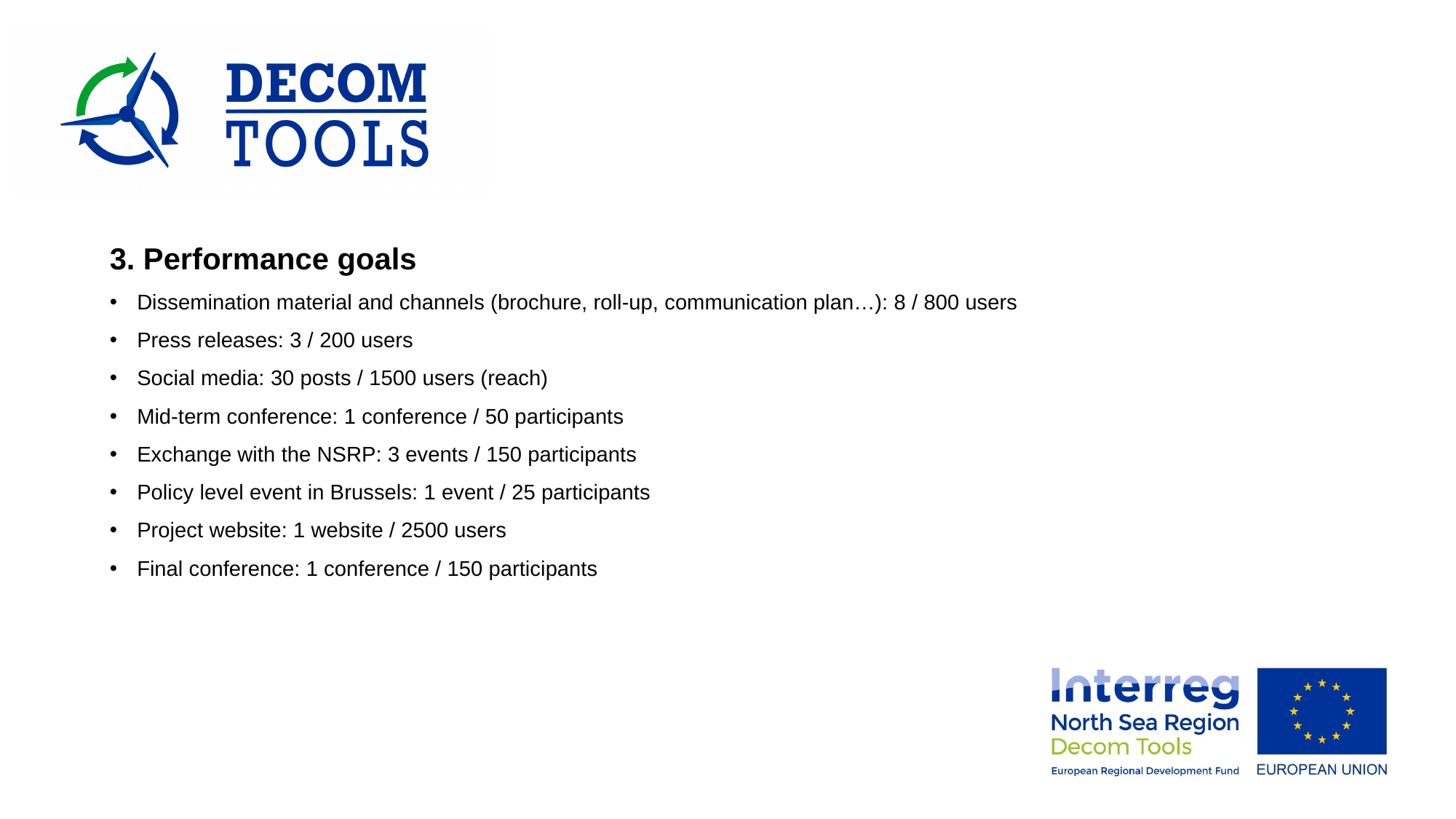

3. Performance goals
Dissemination material and channels (brochure, roll-up, communication plan…): 8 / 800 users
Press releases: 3 / 200 users
Social media: 30 posts / 1500 users (reach)
Mid-term conference: 1 conference / 50 participants
Exchange with the NSRP: 3 events / 150 participants
Policy level event in Brussels: 1 event / 25 participants
Project website: 1 website / 2500 users
Final conference: 1 conference / 150 participants